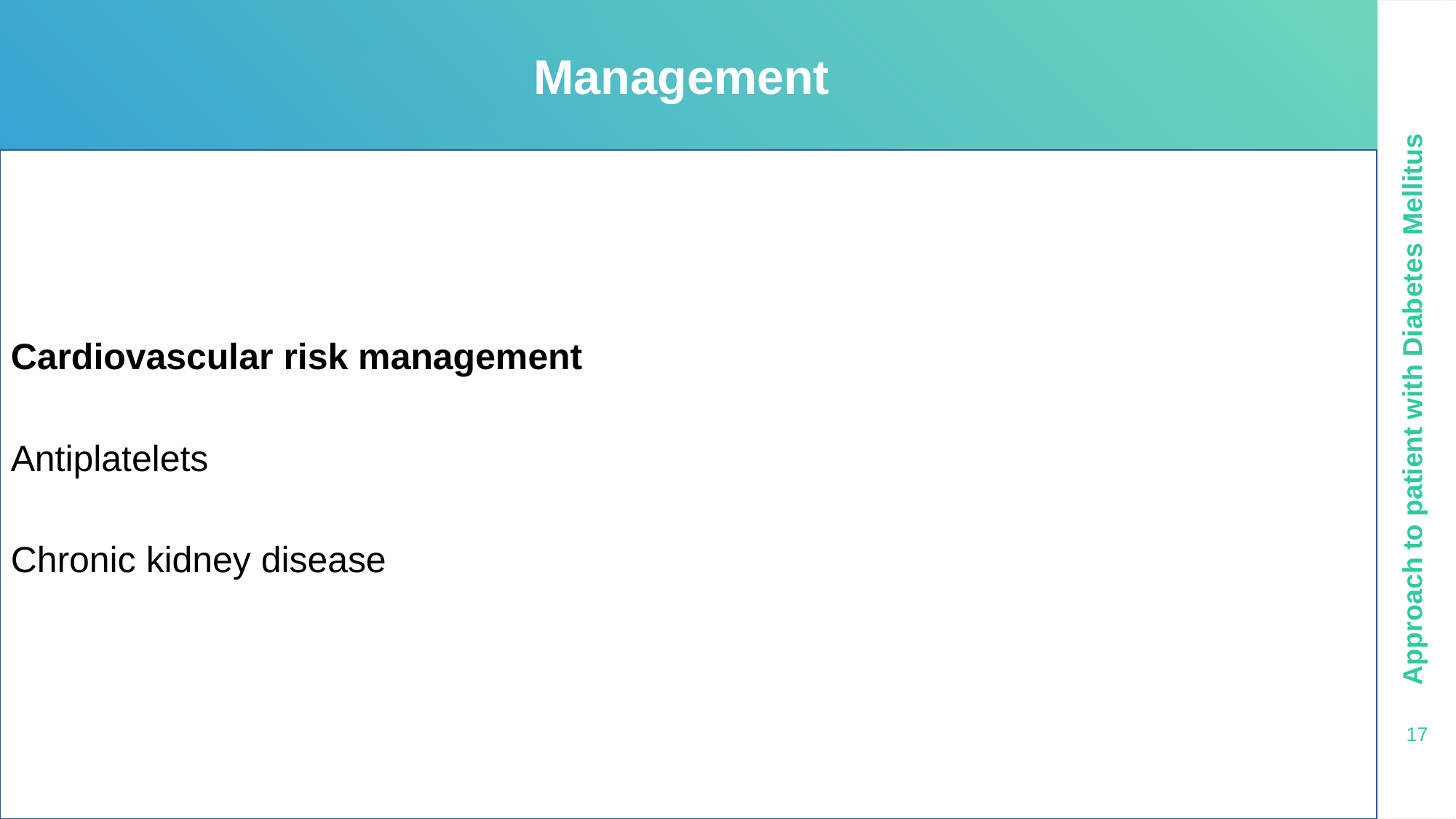

Management
Cardiovascular risk management

Antiplatelets

Chronic kidney disease

Approach to patient with Diabetes Mellitus
17